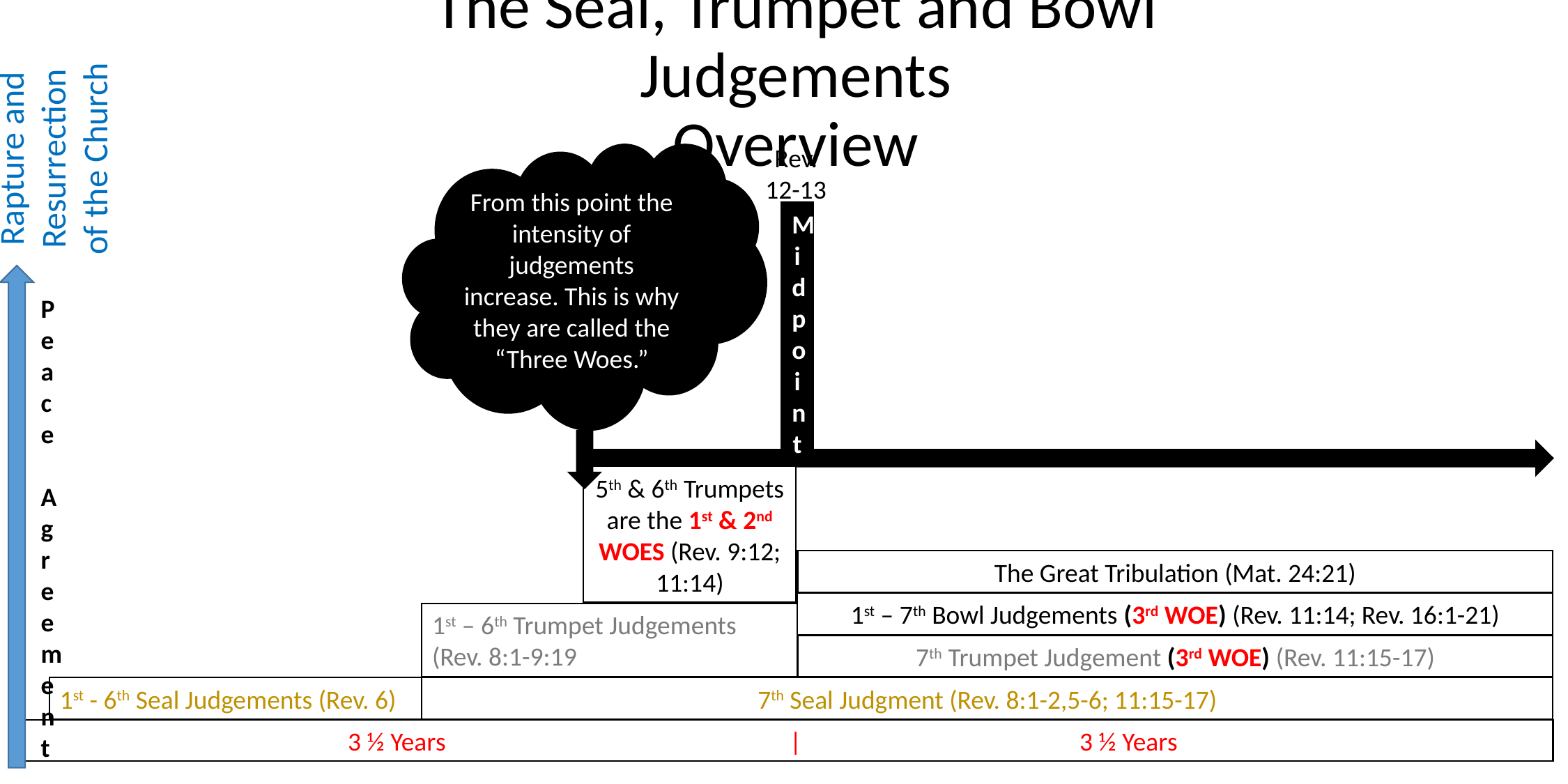

# The Seal, Trumpet and Bowl Judgements Overview
Rapture and Resurrection
of the Church
Rev. 12-13
From this point the intensity of judgements increase. This is why they are called the “Three Woes.”
Midpoint

Peace

Agreement

5th & 6th Trumpets are the 1st & 2nd WOES (Rev. 9:12; 11:14)
The Great Tribulation (Mat. 24:21)
1st – 7th Bowl Judgements (3rd WOE) (Rev. 11:14; Rev. 16:1-21)
1st – 6th Trumpet Judgements (Rev. 8:1-9:19
7th Trumpet Judgement (3rd WOE) (Rev. 11:15-17)
1st - 6th Seal Judgements (Rev. 6)
7th Seal Judgment (Rev. 8:1-2,5-6; 11:15-17)
			3 ½ Years				    | 			3 ½ Years